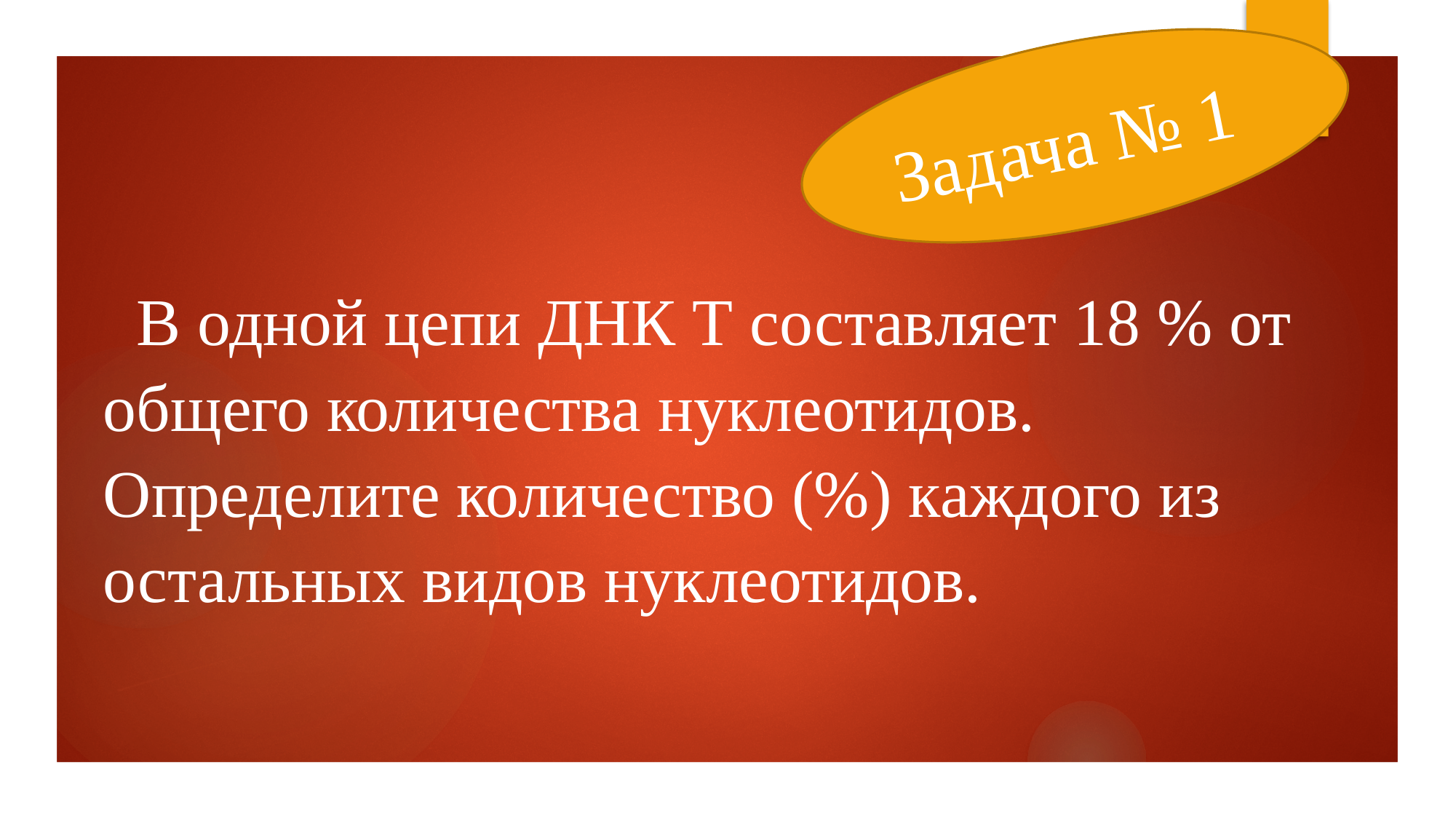

Задача № 1
  В одной цепи ДНК Т составляет 18 % от общего количества нуклеотидов. Определите количество (%) каждого из остальных видов нуклеотидов.